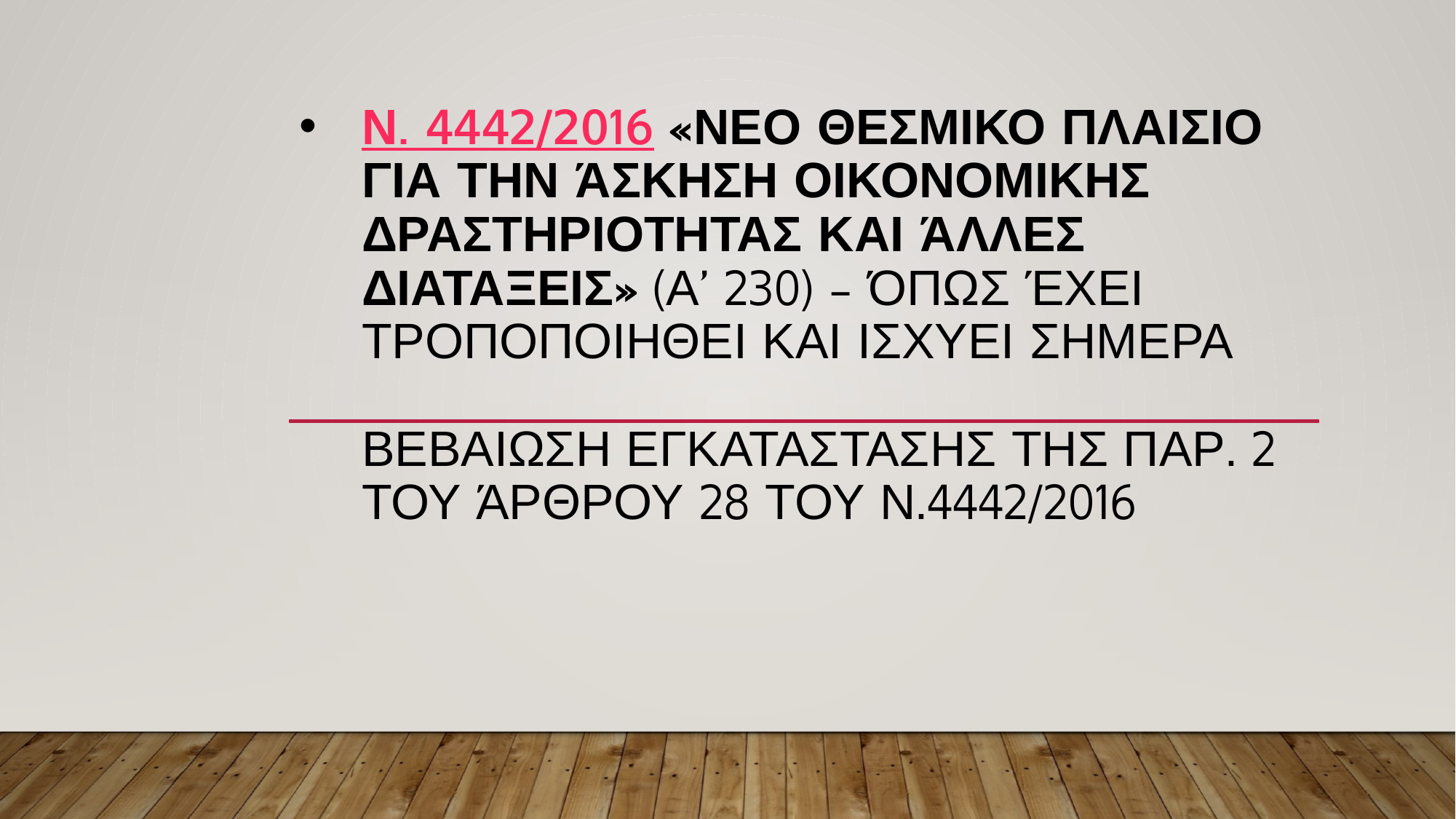

# ν. 4442/2016 «Νεο θεσμικο πλαισιο για την άσκηση οικονομικης δραστηριοτητας και άλλες διαταξεις» (Α’ 230) – όπως έχει τροποποιηθει και ισχυει σημερα βεβαιωση εγκαταστασησ της παρ. 2 του άρθρου 28 του ν.4442/2016